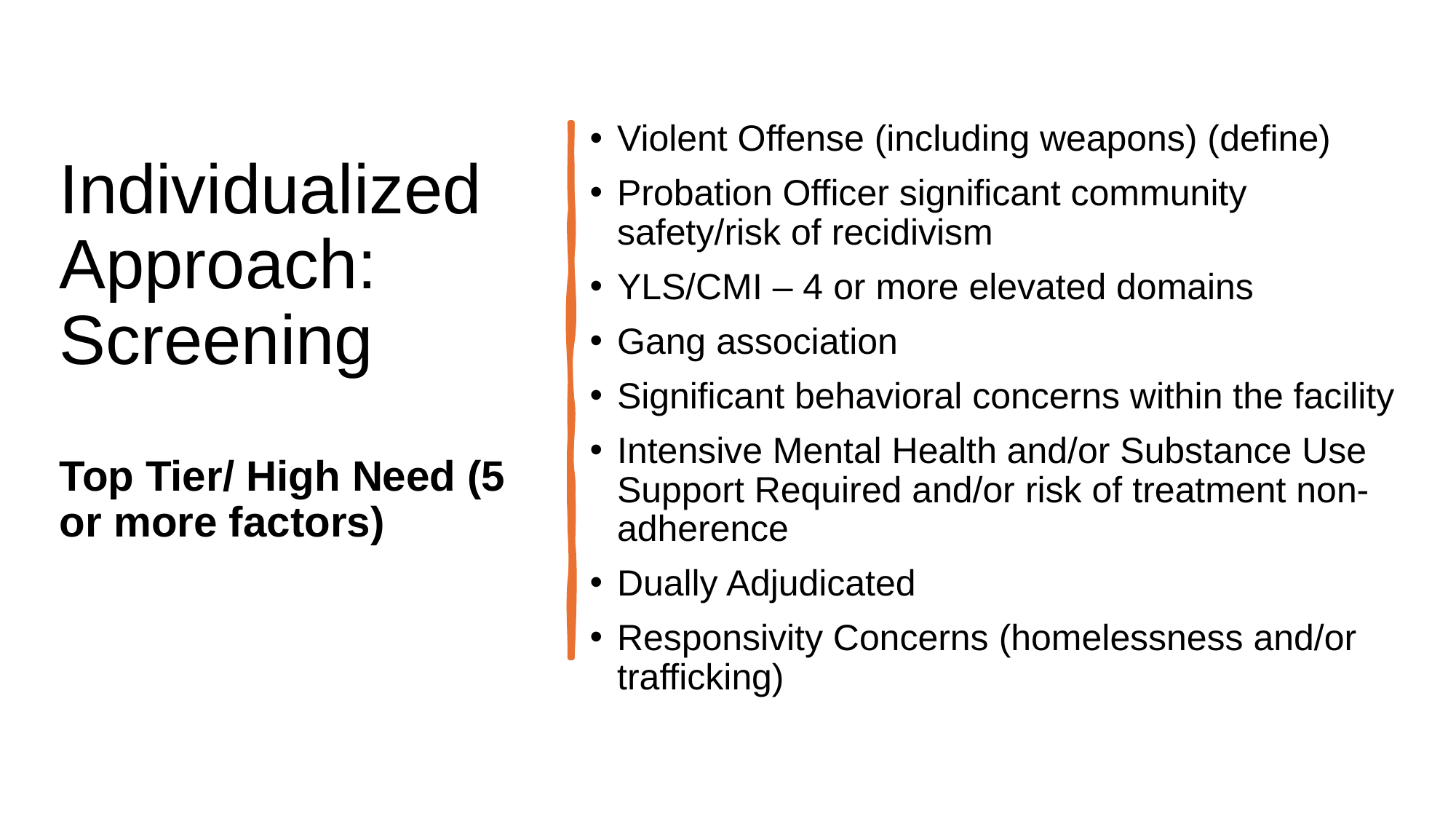

Violent Offense (including weapons) (define)
Probation Officer significant community safety/risk of recidivism
YLS/CMI – 4 or more elevated domains
Gang association
Significant behavioral concerns within the facility
Intensive Mental Health and/or Substance Use Support Required and/or risk of treatment non-adherence
Dually Adjudicated
Responsivity Concerns (homelessness and/or trafficking)
# Individualized Approach: Screening Top Tier/ High Need (5 or more factors)